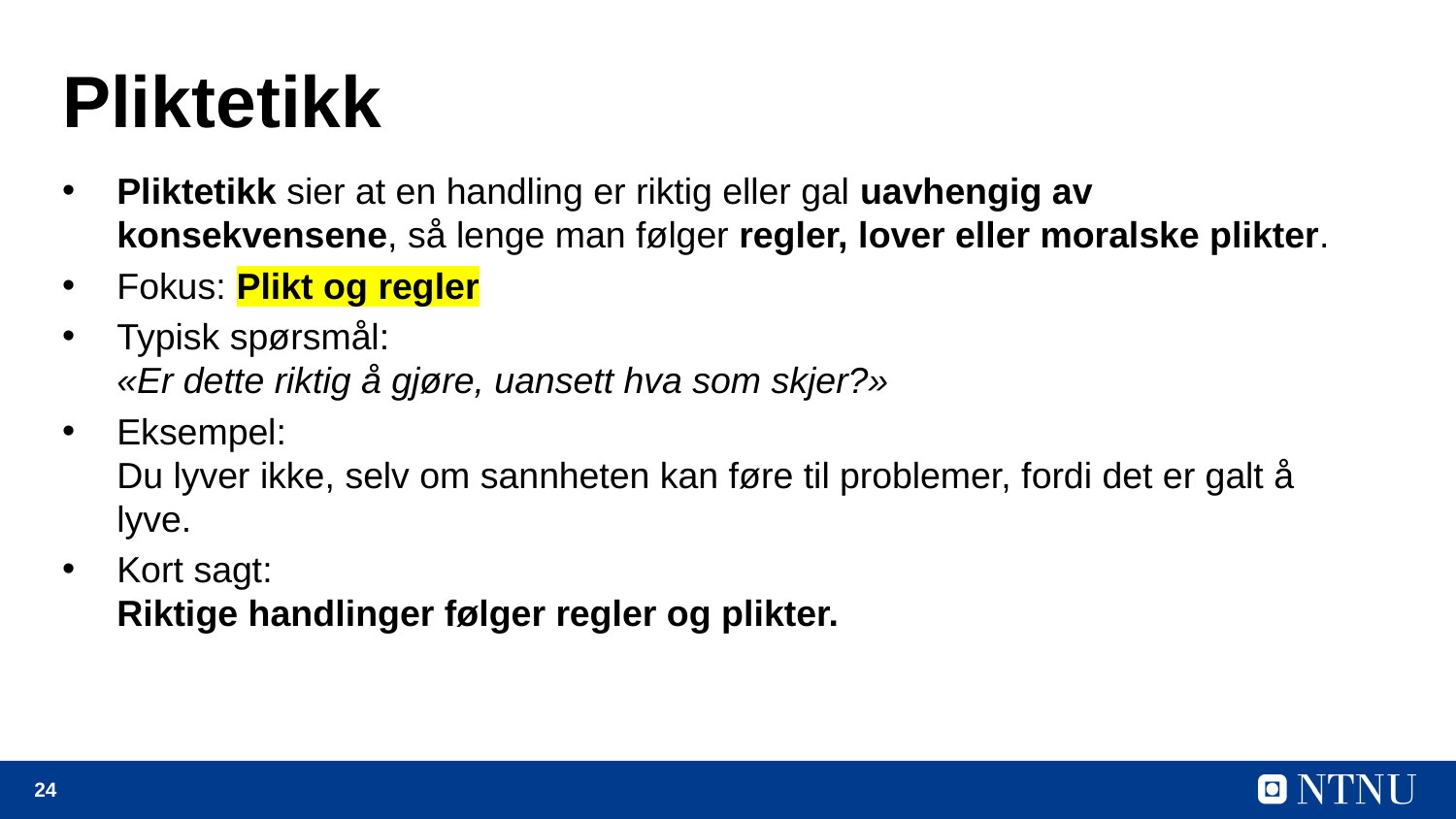

# Pliktetikk
Pliktetikk sier at en handling er riktig eller gal uavhengig av konsekvensene, så lenge man følger regler, lover eller moralske plikter.
Fokus: Plikt og regler
Typisk spørsmål:
«Er dette riktig å gjøre, uansett hva som skjer?»
Eksempel:
Du lyver ikke, selv om sannheten kan føre til problemer, fordi det er galt å lyve.
Kort sagt:
Riktige handlinger følger regler og plikter.